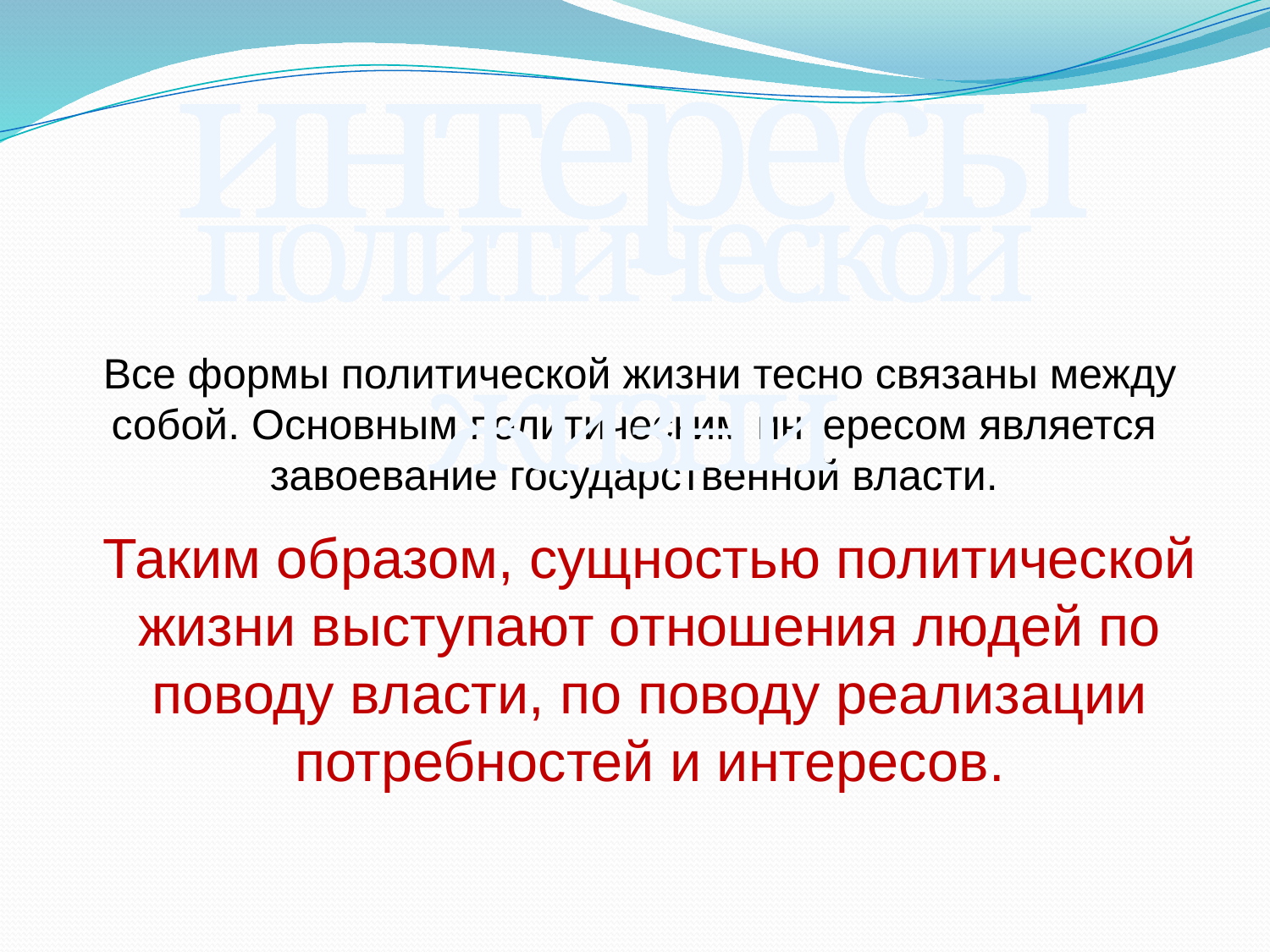

интересы
политической    жизни
Все формы политической жизни тесно связаны между собой. Основным политическим интересом является
за­воевание государственной власти.
Таким образом, сущностью политической жизни выступают отношения людей по поводу власти, по поводу реализации потребностей и интересов.